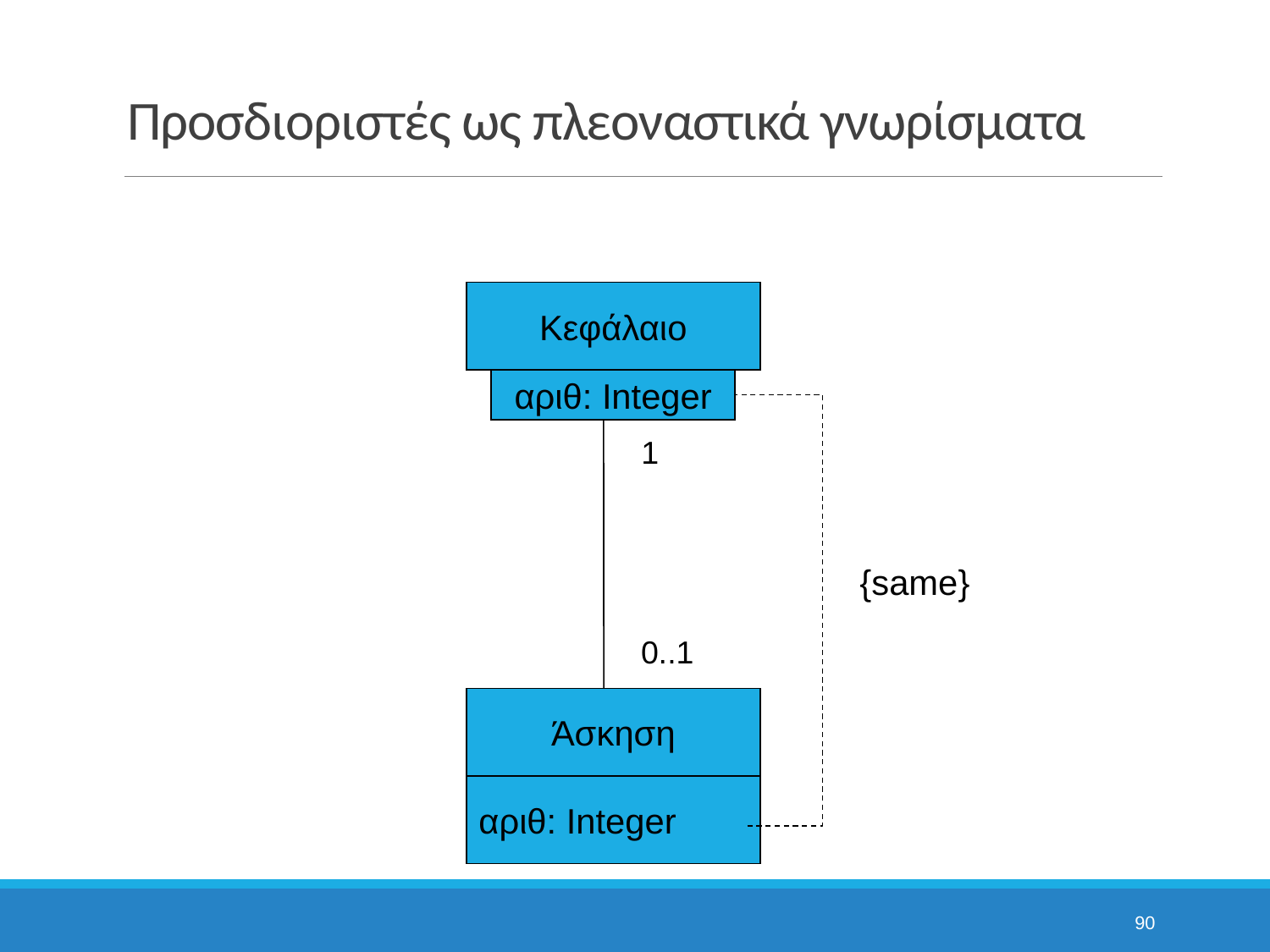

# Προσδιοριστές ως πλεοναστικά γνωρίσματα
Κεφάλαιο
αριθ: Integer

1
{same}
0..1
Άσκηση
αριθ: Integer
90